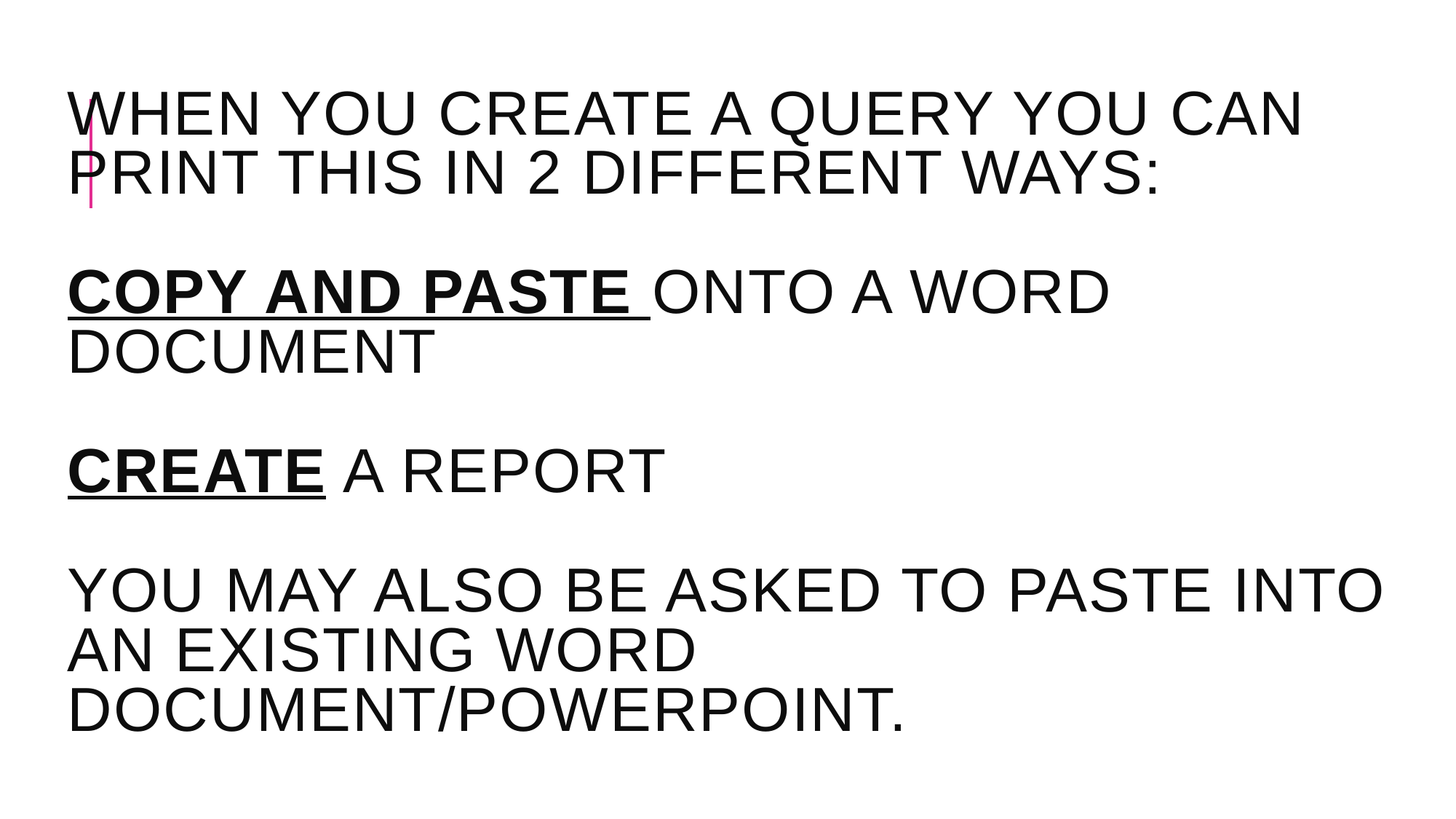

# When you create a query you can PRINT THIS in 2 different ways: copy and Paste onto a word document Create a REPORT You may also be asked to paste into an existing word document/powerpoint.